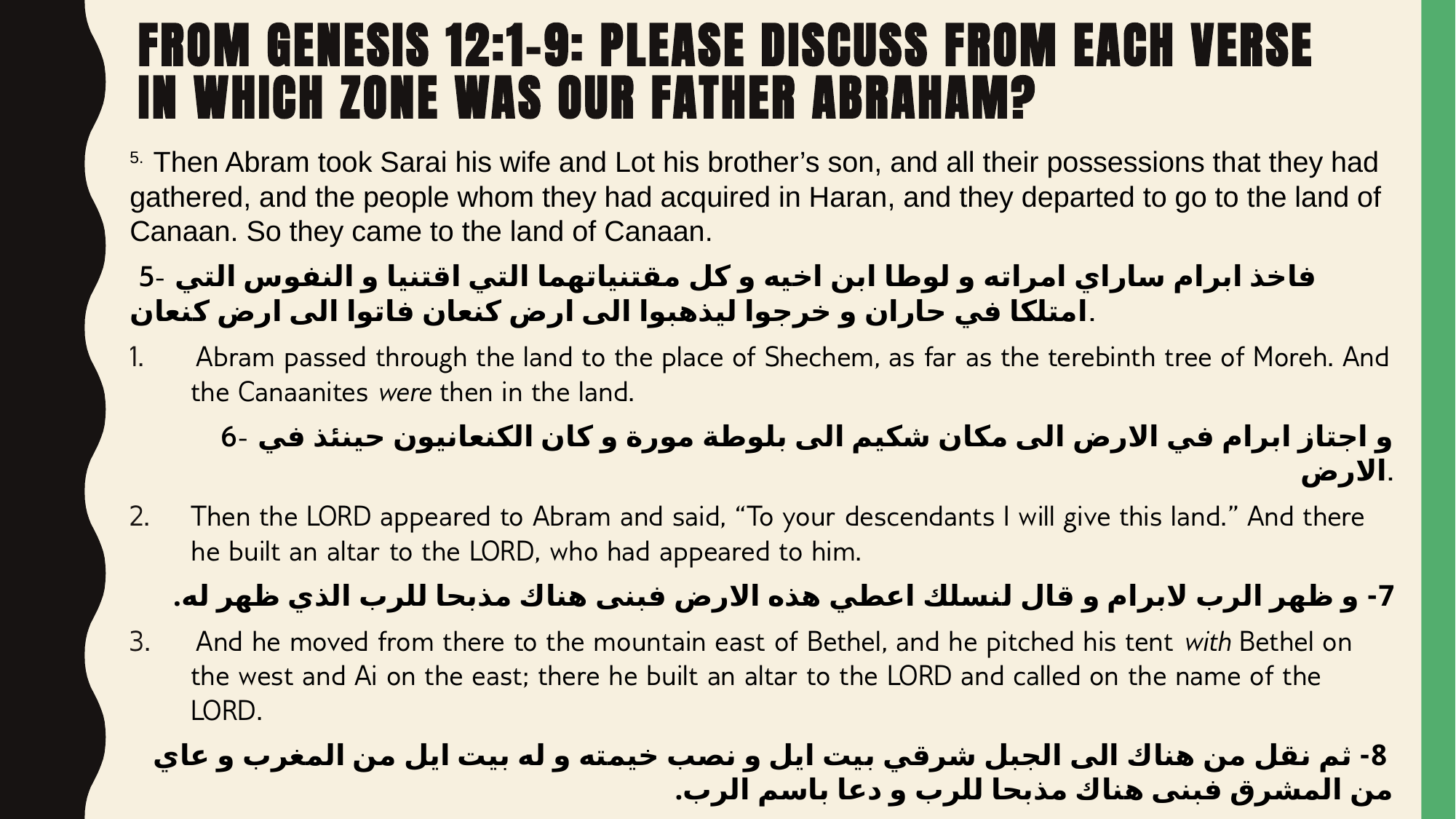

# From Genesis 12:1-9: Please discuss from each verse in which zone was our Father Abraham?
5.  Then Abram took Sarai his wife and Lot his brother’s son, and all their possessions that they had gathered, and the people whom they had acquired in Haran, and they departed to go to the land of Canaan. So they came to the land of Canaan.
 5- فاخذ ابرام ساراي امراته و لوطا ابن اخيه و كل مقتنياتهما التي اقتنيا و النفوس التي امتلكا في حاران و خرجوا ليذهبوا الى ارض كنعان فاتوا الى ارض كنعان.
 Abram passed through the land to the place of Shechem, as far as the terebinth tree of Moreh. And the Canaanites were then in the land.
 6- و اجتاز ابرام في الارض الى مكان شكيم الى بلوطة مورة و كان الكنعانيون حينئذ في الارض.
Then the Lord appeared to Abram and said, “To your descendants I will give this land.” And there he built an altar to the Lord, who had appeared to him.
7- و ظهر الرب لابرام و قال لنسلك اعطي هذه الارض فبنى هناك مذبحا للرب الذي ظهر له.
 And he moved from there to the mountain east of Bethel, and he pitched his tent with Bethel on the west and Ai on the east; there he built an altar to the Lord and called on the name of the Lord.
 8- ثم نقل من هناك الى الجبل شرقي بيت ايل و نصب خيمته و له بيت ايل من المغرب و عاي من المشرق فبنى هناك مذبحا للرب و دعا باسم الرب.
 So Abram journeyed, going on still toward the South.
 9- ثم ارتحل ابرام ارتحالا متواليا نحو الجنوب.